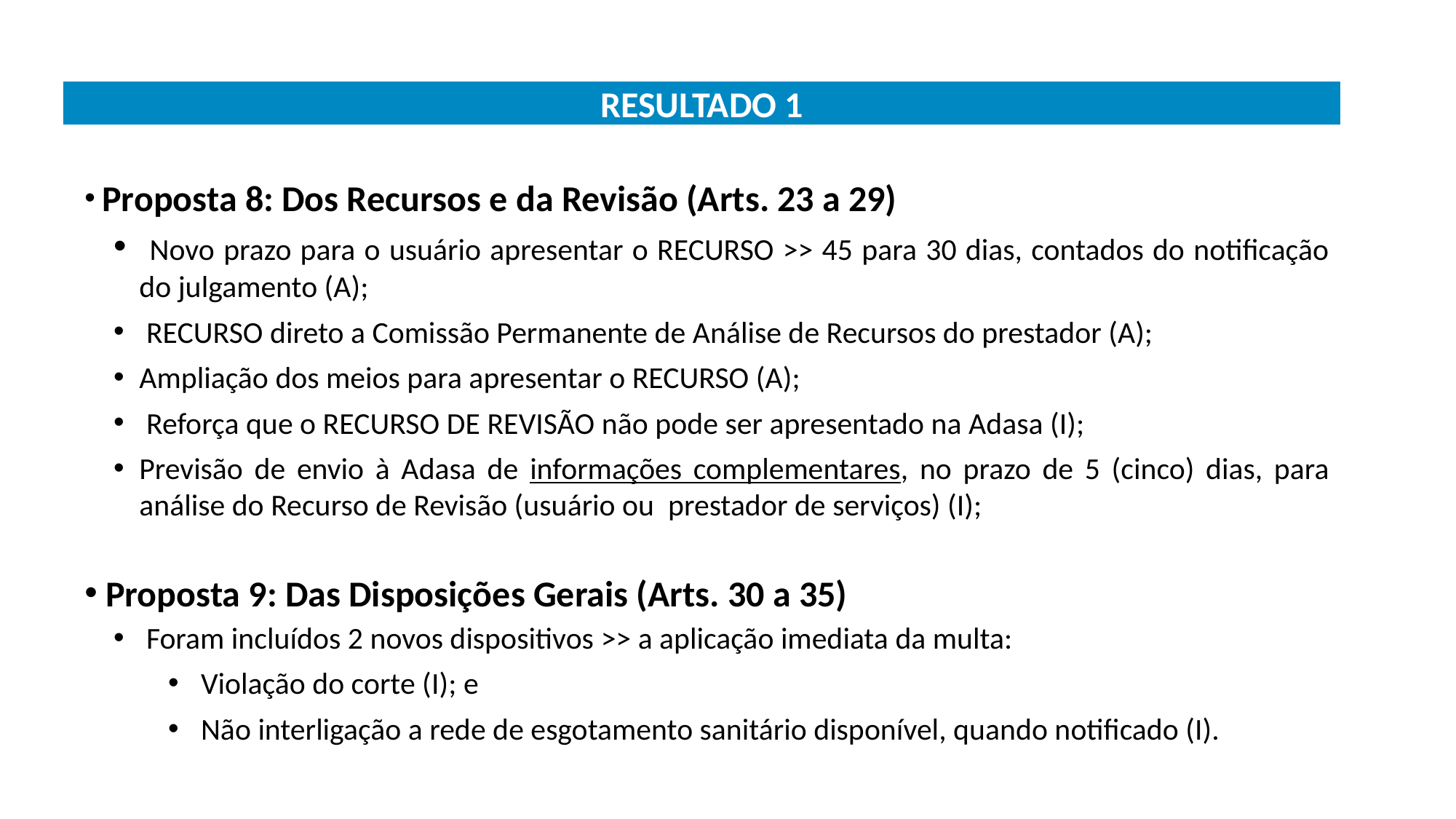

RESULTADO 1
 Proposta 8: Dos Recursos e da Revisão (Arts. 23 a 29)
 Novo prazo para o usuário apresentar o RECURSO >> 45 para 30 dias, contados do notificação do julgamento (A);
 RECURSO direto a Comissão Permanente de Análise de Recursos do prestador (A);
Ampliação dos meios para apresentar o RECURSO (A);
 Reforça que o RECURSO DE REVISÃO não pode ser apresentado na Adasa (I);
Previsão de envio à Adasa de informações complementares, no prazo de 5 (cinco) dias, para análise do Recurso de Revisão (usuário ou  prestador de serviços) (I);

 Proposta 9: Das Disposições Gerais (Arts. 30 a 35)
 Foram incluídos 2 novos dispositivos >> a aplicação imediata da multa:
 Violação do corte (I); e
 Não interligação a rede de esgotamento sanitário disponível, quando notificado (I).